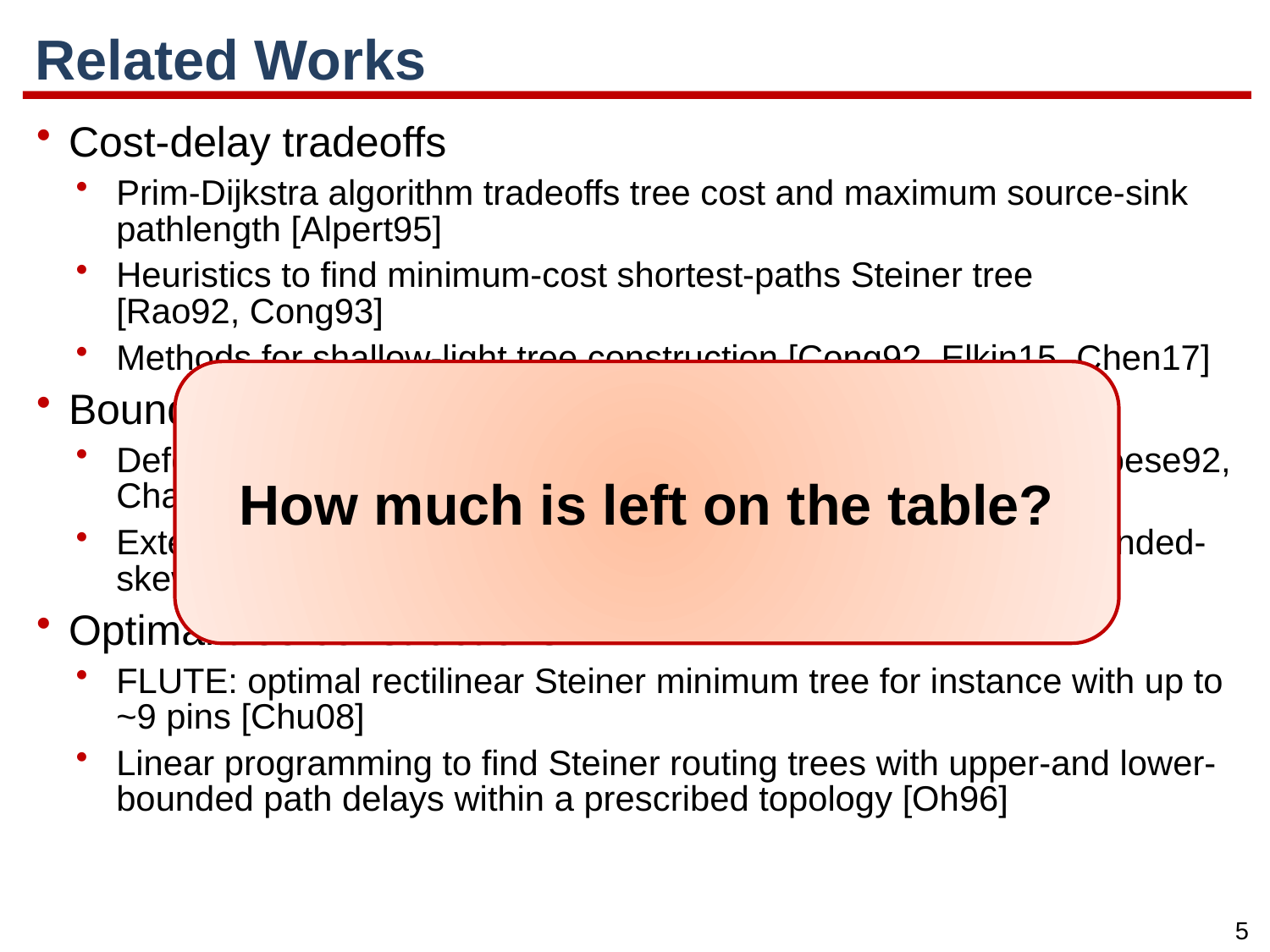

# Related Works
Cost-delay tradeoffs
Prim-Dijkstra algorithm tradeoffs tree cost and maximum source-sink pathlength [Alpert95]
Heuristics to find minimum-cost shortest-paths Steiner tree
[Rao92, Cong93]
Methods for shallow-light tree construction [Cong92, Elkin15, Chen17]
Bounded-skew tree constructions
Deferred-merge embedding for zero-skew tree constructions [Boese92, Chao92, Lim93]
Extension of DME with bottom-up merging step to construct bounded-skew tree [Tsao02]
Optimal tree constructions
FLUTE: optimal rectilinear Steiner minimum tree for instance with up to ~9 pins [Chu08]
Linear programming to find Steiner routing trees with upper-and lower-bounded path delays within a prescribed topology [Oh96]
How much is left on the table?